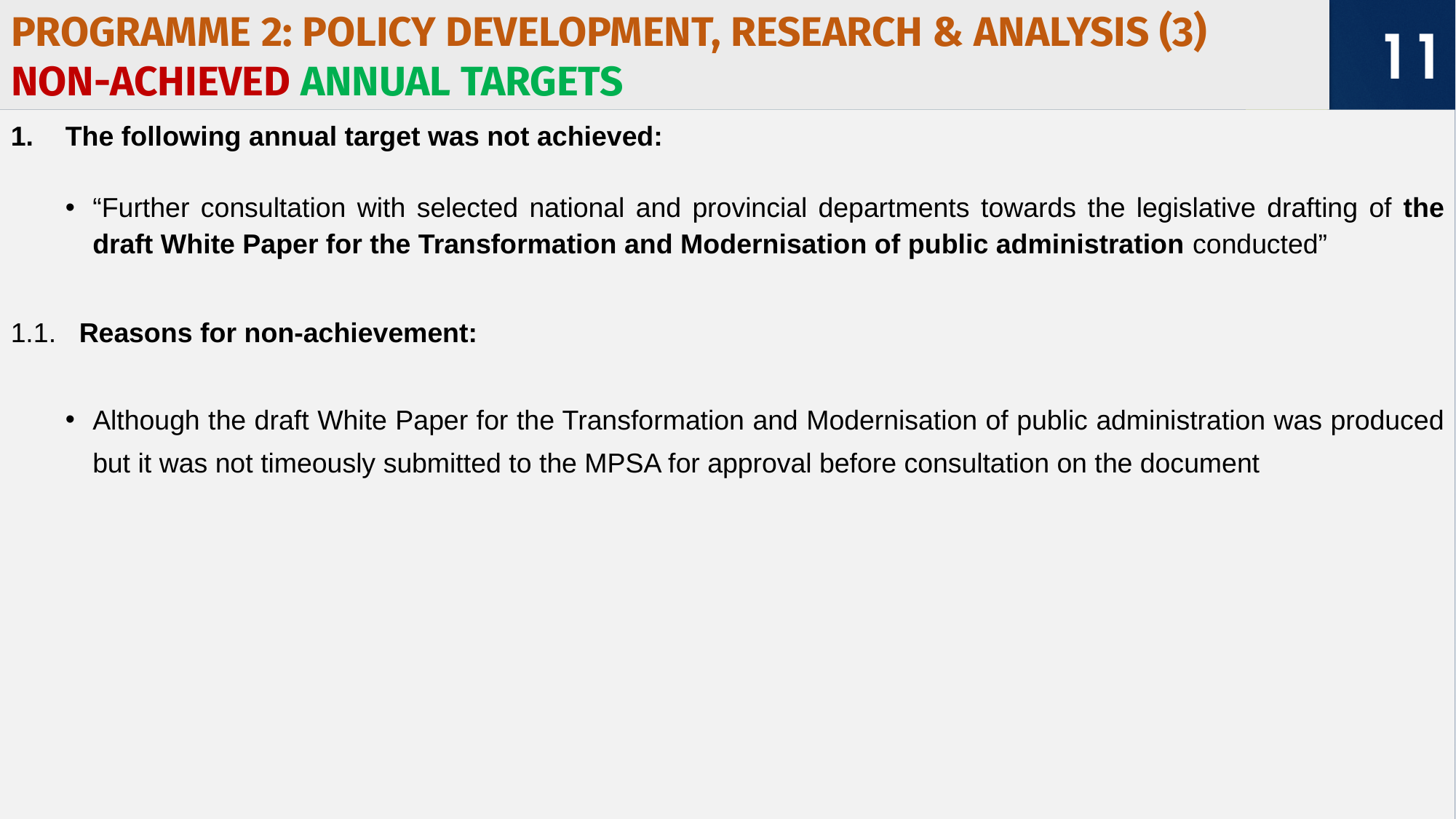

# PROGRAMME 2: POLICY DEVELOPMENT, RESEARCH & ANALYSIS (3) NON-ACHIEVED ANNUAL TARGETS
11
The following annual target was not achieved:

“Further consultation with selected national and provincial departments towards the legislative drafting of the draft White Paper for the Transformation and Modernisation of public administration conducted”

1.1.   Reasons for non-achievement:

Although the draft White Paper for the Transformation and Modernisation of public administration was produced but it was not timeously submitted to the MPSA for approval before consultation on the document